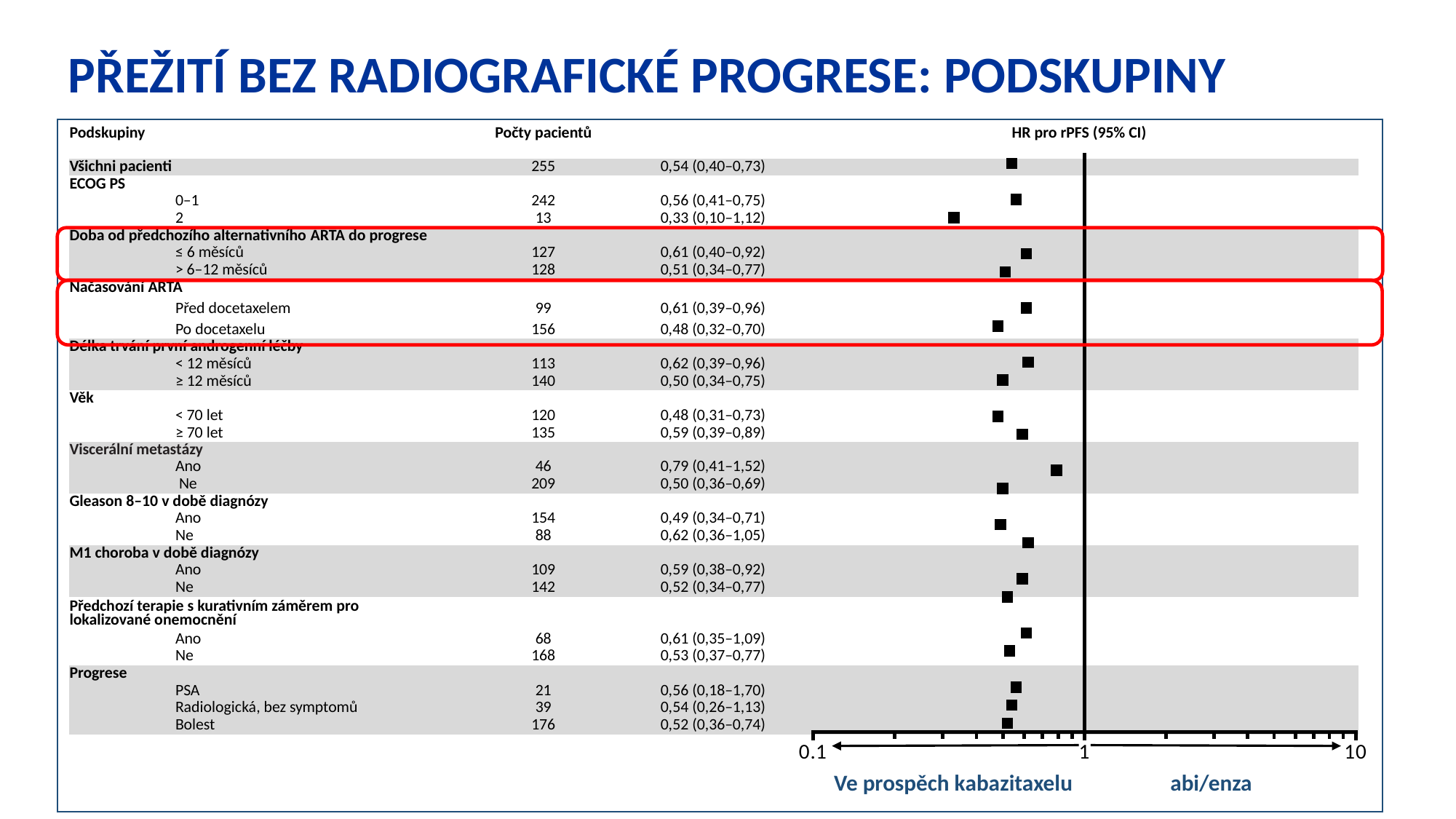

# Přežití bez radiografické progrese: podskupiny
| Podskupiny |  | Počty pacientů |  | HR pro rPFS (95% CI) |
| --- | --- | --- | --- | --- |
| Všichni pacienti |  | 255 | 0,54 (0,40–0,73) |  |
| ECOG PS |  |  |  |  |
|  | 0–1 | 242 | 0,56 (0,41–0,75) |  |
|  | 2 | 13 | 0,33 (0,10–1,12) |  |
| Doba od předchozího alternativního ARTA do progrese |  |  |  |  |
|  | ≤ 6 měsíců | 127 | 0,61 (0,40–0,92) |  |
|  | > 6–12 měsíců | 128 | 0,51 (0,34–0,77) |  |
| Načasování ARTA |  |  |  |  |
|  | Před docetaxelem | 99 | 0,61 (0,39–0,96) |  |
|  | Po docetaxelu | 156 | 0,48 (0,32–0,70) |  |
| Délka trvání první androgenní léčby |  |  |  |  |
|  | < 12 měsíců | 113 | 0,62 (0,39–0,96) |  |
|  | ≥ 12 měsíců | 140 | 0,50 (0,34–0,75) |  |
| Věk |  |  |  |  |
|  | < 70 let | 120 | 0,48 (0,31–0,73) |  |
|  | ≥ 70 let | 135 | 0,59 (0,39–0,89) |  |
| Viscerální metastázy |  |  |  |  |
|  | Ano | 46 | 0,79 (0,41–1,52) |  |
|  | Ne | 209 | 0,50 (0,36–0,69) |  |
| Gleason 8–10 v době diagnózy |  |  |  |  |
|  | Ano | 154 | 0,49 (0,34–0,71) |  |
|  | Ne | 88 | 0,62 (0,36–1,05) |  |
| M1 choroba v době diagnózy |  |  |  |  |
|  | Ano | 109 | 0,59 (0,38–0,92) |  |
|  | Ne | 142 | 0,52 (0,34–0,77) |  |
| Předchozí terapie s kurativním záměrem pro lokalizované onemocnění |  |  |  |  |
|  | Ano | 68 | 0,61 (0,35–1,09) |  |
|  | Ne | 168 | 0,53 (0,37–0,77) |  |
| Progrese |  |  |  |  |
|  | PSA | 21 | 0,56 (0,18–1,70) |  |
|  | Radiologická, bez symptomů | 39 | 0,54 (0,26–1,13) |  |
|  | Bolest | 176 | 0,52 (0,36–0,74) |  |

### Chart

| Category | Y-Values |
|---|---|

Ve prospěch kabazitaxelu
abi/enza